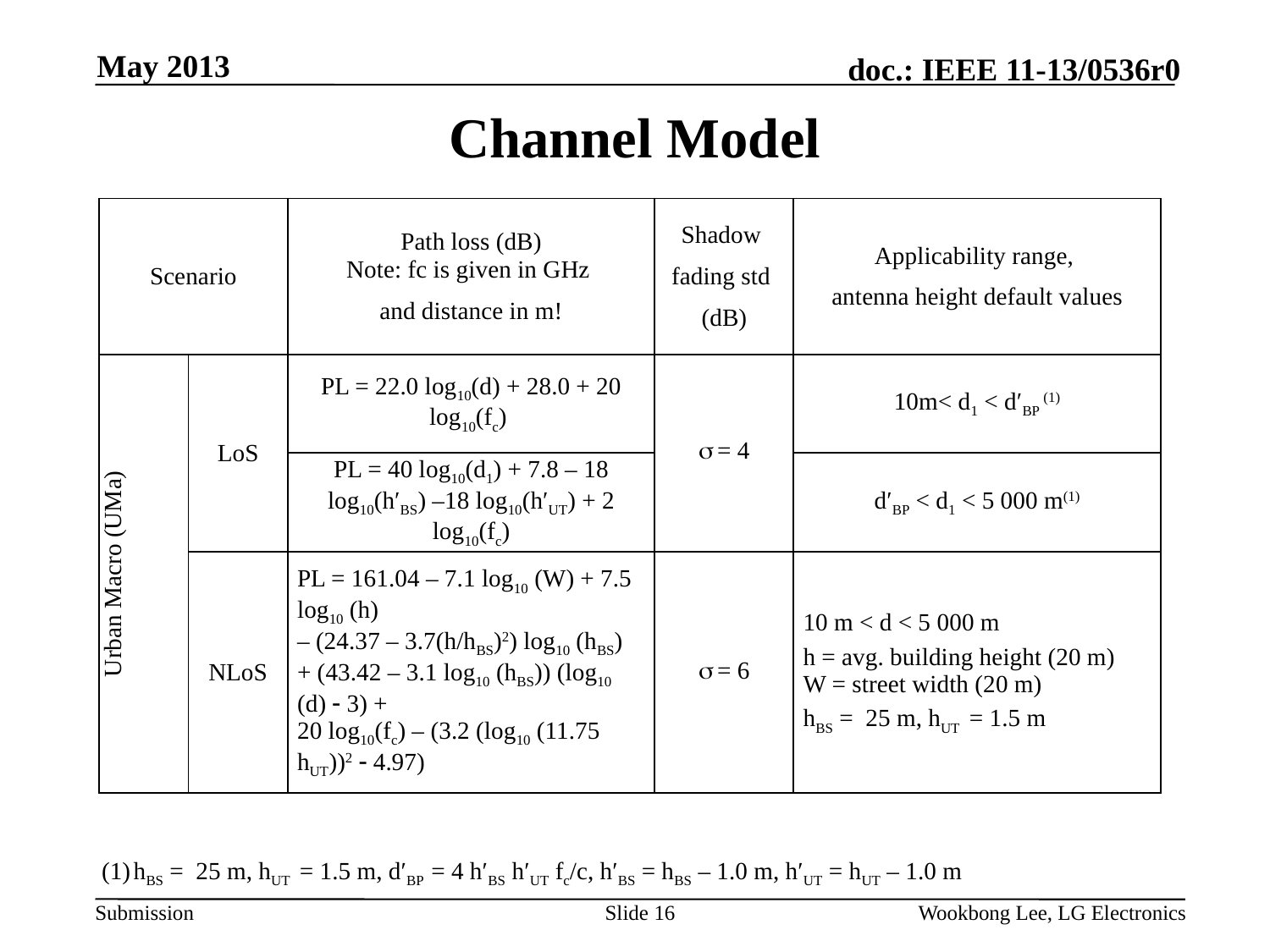

May 2013
# Channel Model
| Scenario |  | Path loss (dB) Note: fc is given in GHz and distance in m! | Shadow fading std (dB) | Applicability range, antenna height default values |
| --- | --- | --- | --- | --- |
| Urban Macro (UMa) | LoS | PL = 22.0 log10(d) + 28.0 + 20 log10(fc) | σ = 4 | 10m< d1 < d′BP (1) |
|  |  | PL = 40 log10(d1) + 7.8 – 18 log10(h′BS) –18 log10(h′UT) + 2 log10(fc) |  | d′BP < d1 < 5 000 m(1) |
|  | NLoS | PL = 161.04 – 7.1 log10 (W) + 7.5 log10 (h) – (24.37 – 3.7(h/hBS)2) log10 (hBS) + (43.42 – 3.1 log10 (hBS)) (log10 (d) − 3) + 20 log10(fc) – (3.2 (log10 (11.75 hUT))2 − 4.97) | σ = 6 | 10 m < d < 5 000 m h = avg. building height (20 m) W = street width (20 m) hBS = 25 m, hUT = 1.5 m |
hBS =  25 m, hUT  = 1.5 m, d′BP  = 4 h′BS h′UT fc/c, h′BS = hBS – 1.0 m, h′UT = hUT – 1.0 m
Slide 16
Wookbong Lee, LG Electronics